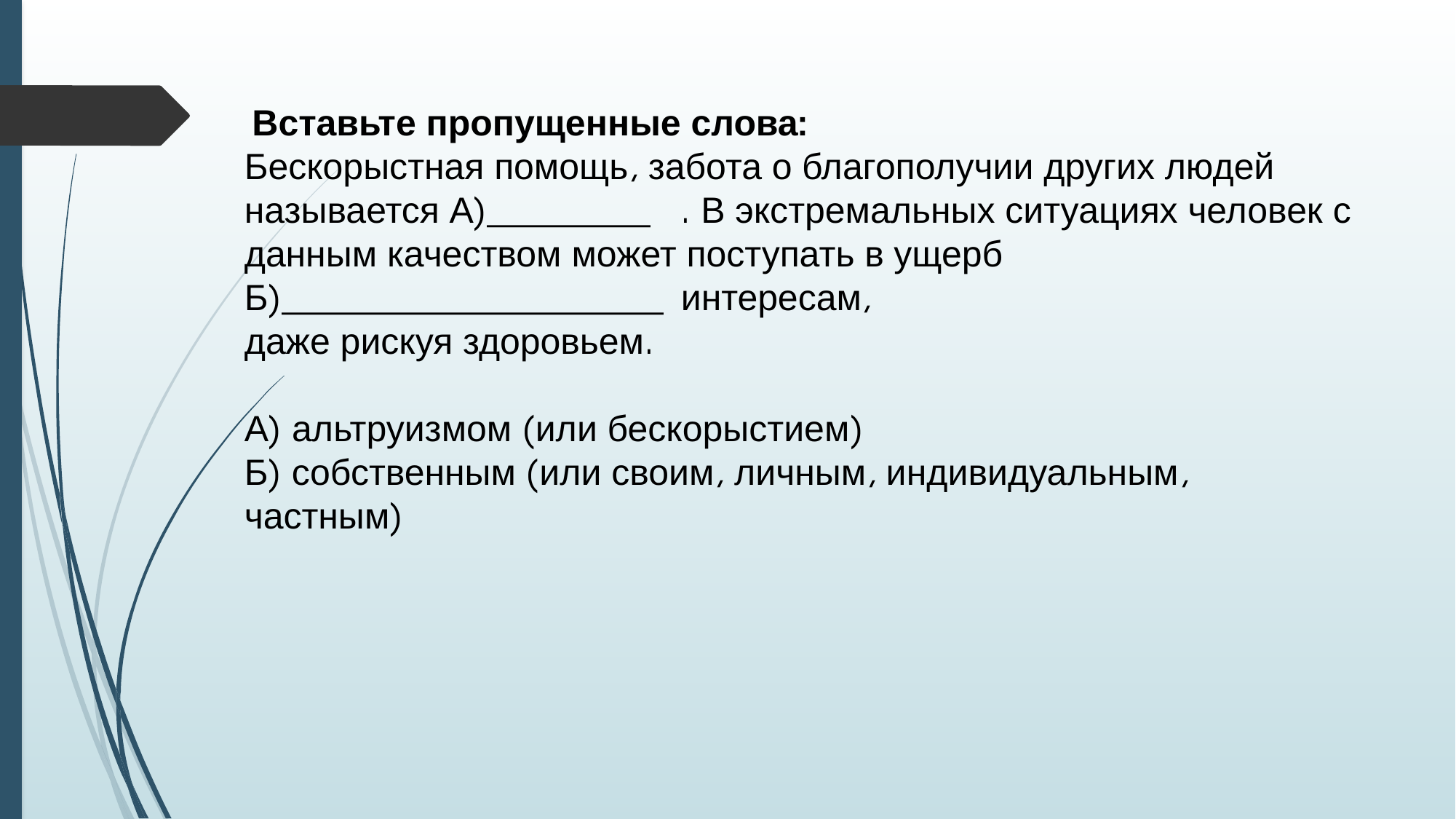

Вставьте пропущенные слова:
Бескорыстная помощь, забота о благополучии других людей называется А)_________	. В экстремальных ситуациях человек с данным качеством может поступать в ущерб Б)_____________________	интересам,
даже рискуя здоровьем.

А) альтруизмом (или бескорыстием)
Б) собственным (или своим, личным, индивидуальным, частным)